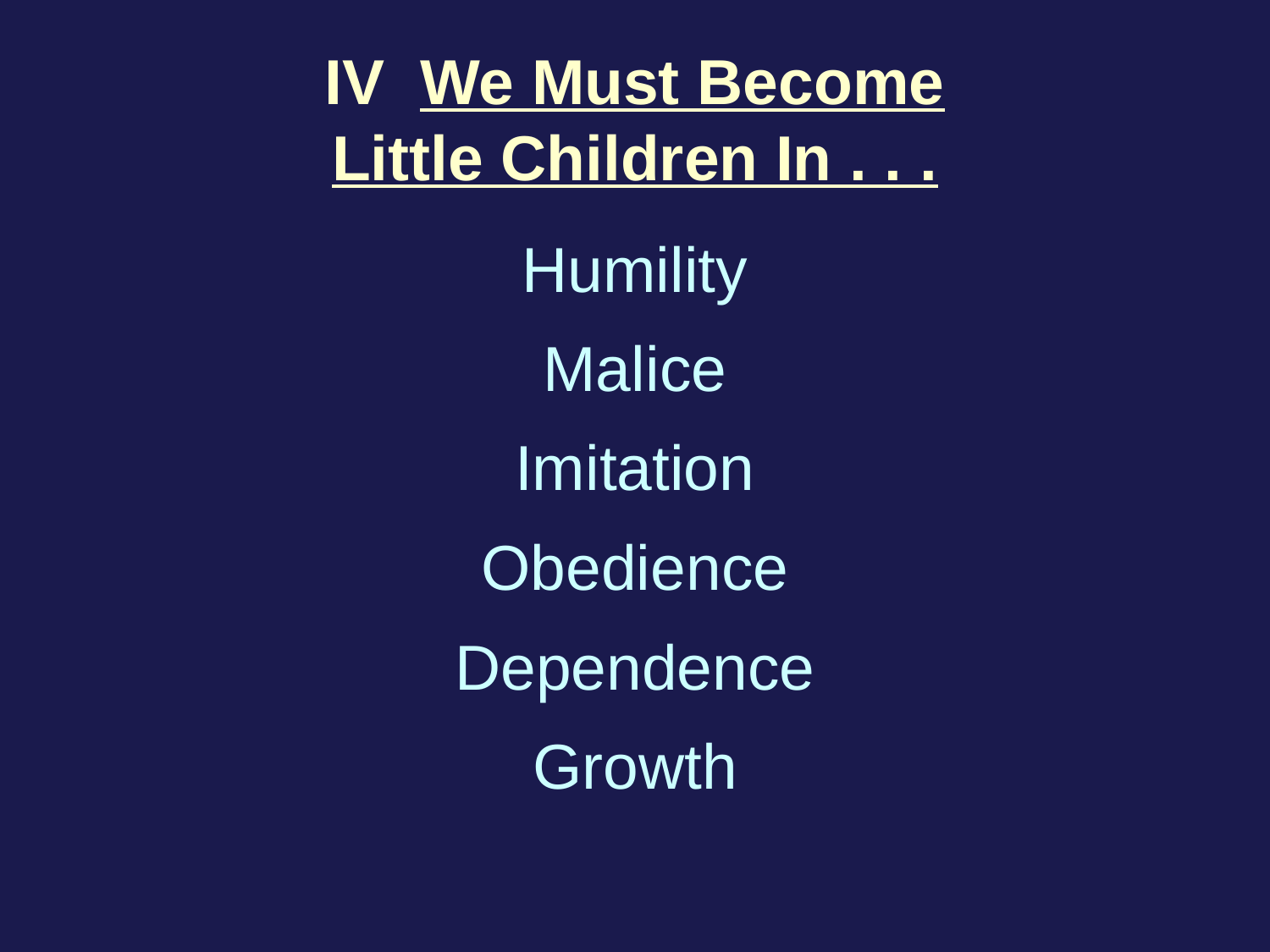

# IV  We Must Become Little Children In . . .
Humility
Malice
Imitation
Obedience
Dependence
Growth